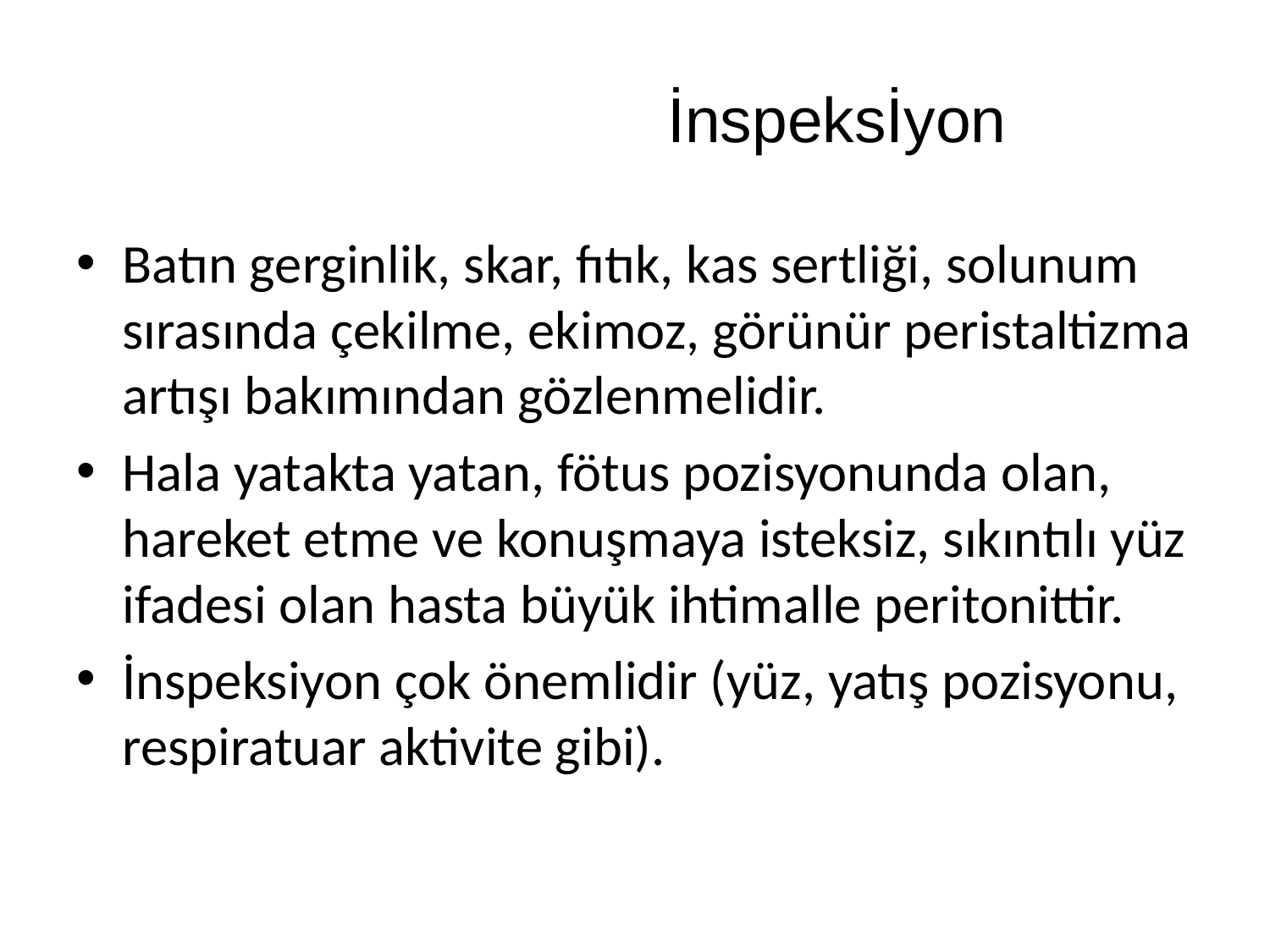

# İnspeksİyon
Batın gerginlik, skar, fıtık, kas sertliği, solunum sırasında çekilme, ekimoz, görünür peristaltizma artışı bakımından gözlenmelidir.
Hala yatakta yatan, fötus pozisyonunda olan, hareket etme ve konuşmaya isteksiz, sıkıntılı yüz ifadesi olan hasta büyük ihtimalle peritonittir.
İnspeksiyon çok önemlidir (yüz, yatış pozisyonu, respiratuar aktivite gibi).